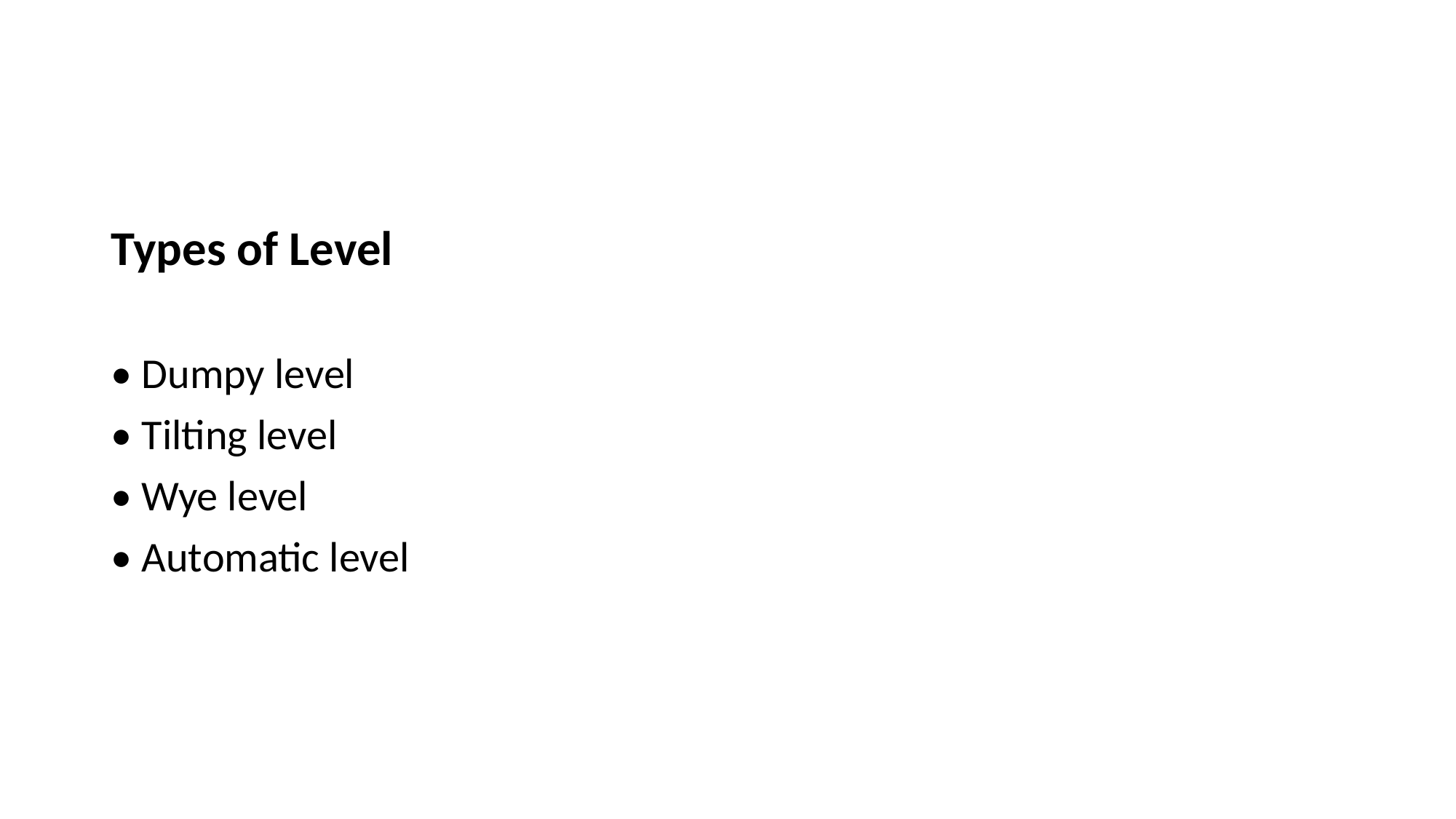

Types of Level

• Dumpy level
• Tilting level
• Wye level
• Automatic level